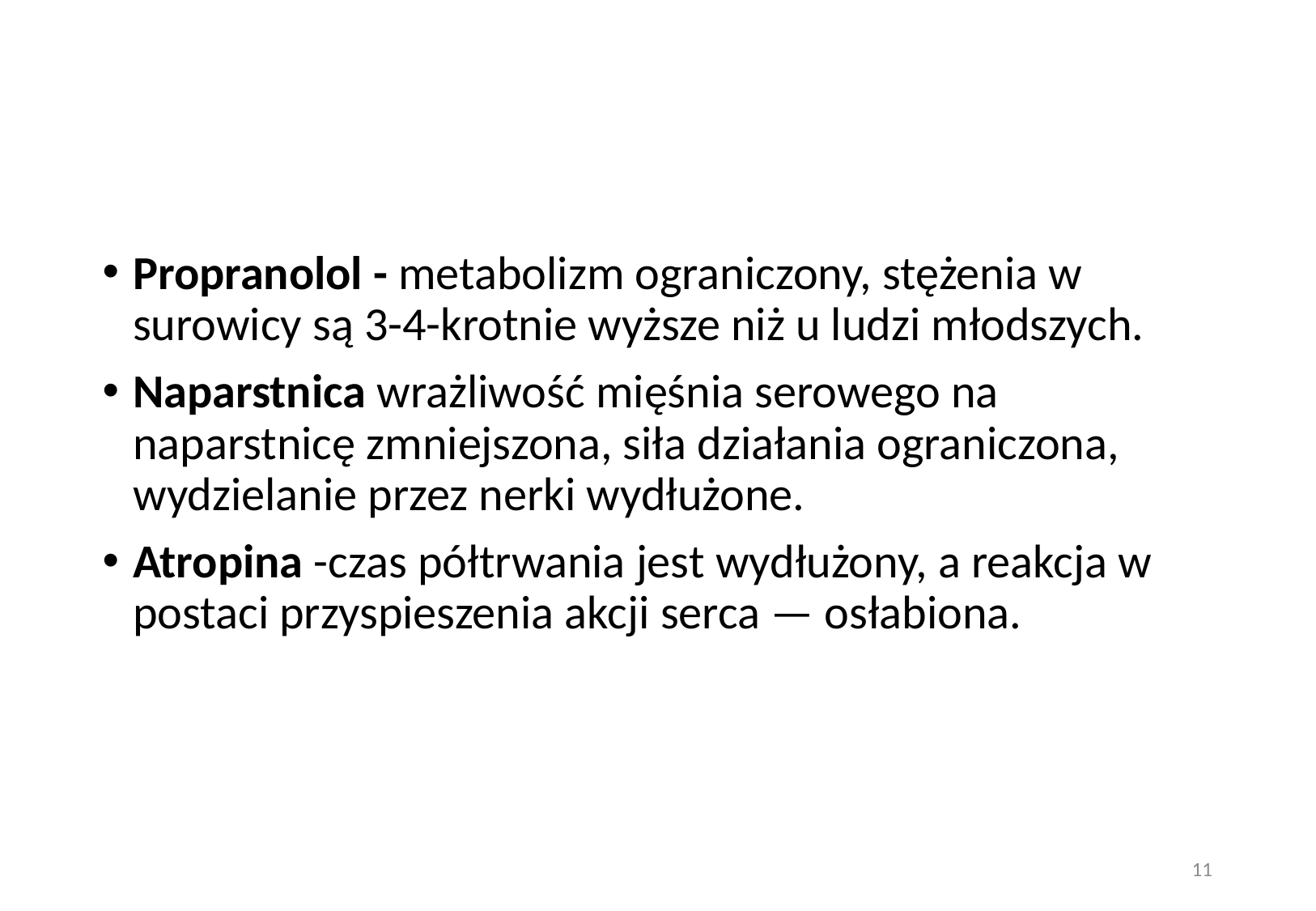

#
Propranolol - metabolizm ograniczony, stężenia w surowicy są 3-4-krotnie wyższe niż u ludzi młodszych.
Naparstnica wrażliwość mięśnia serowego na naparstnicę zmniejszona, siła działania ograniczona,  wydzielanie przez nerki wydłużone.
Atropina -czas półtrwania jest wydłużony, a reakcja w postaci przyspieszenia akcji serca — osłabiona.
11